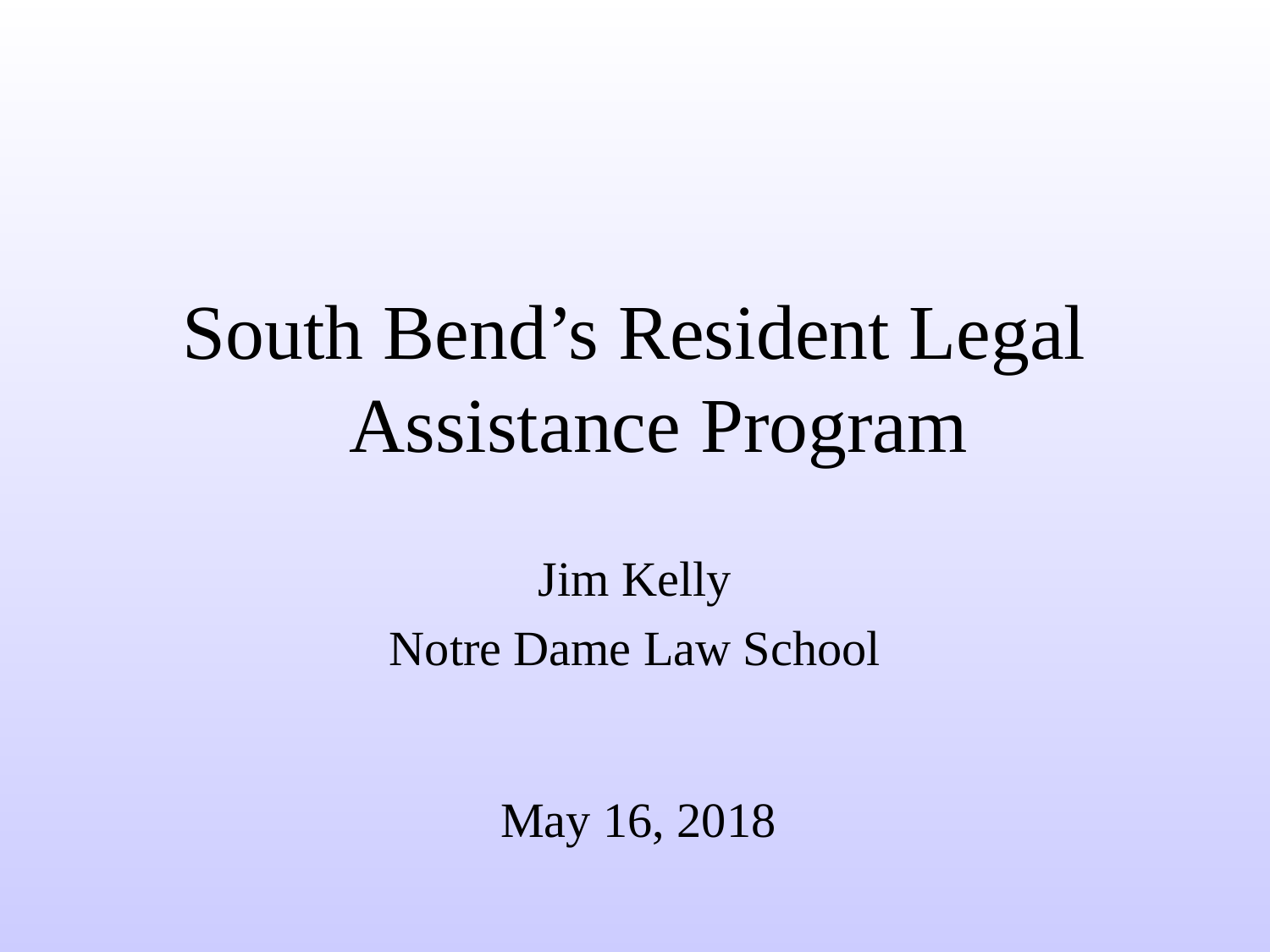

South Bend’s Resident Legal Assistance Program

Jim Kelly
Notre Dame Law School
May 16, 2018